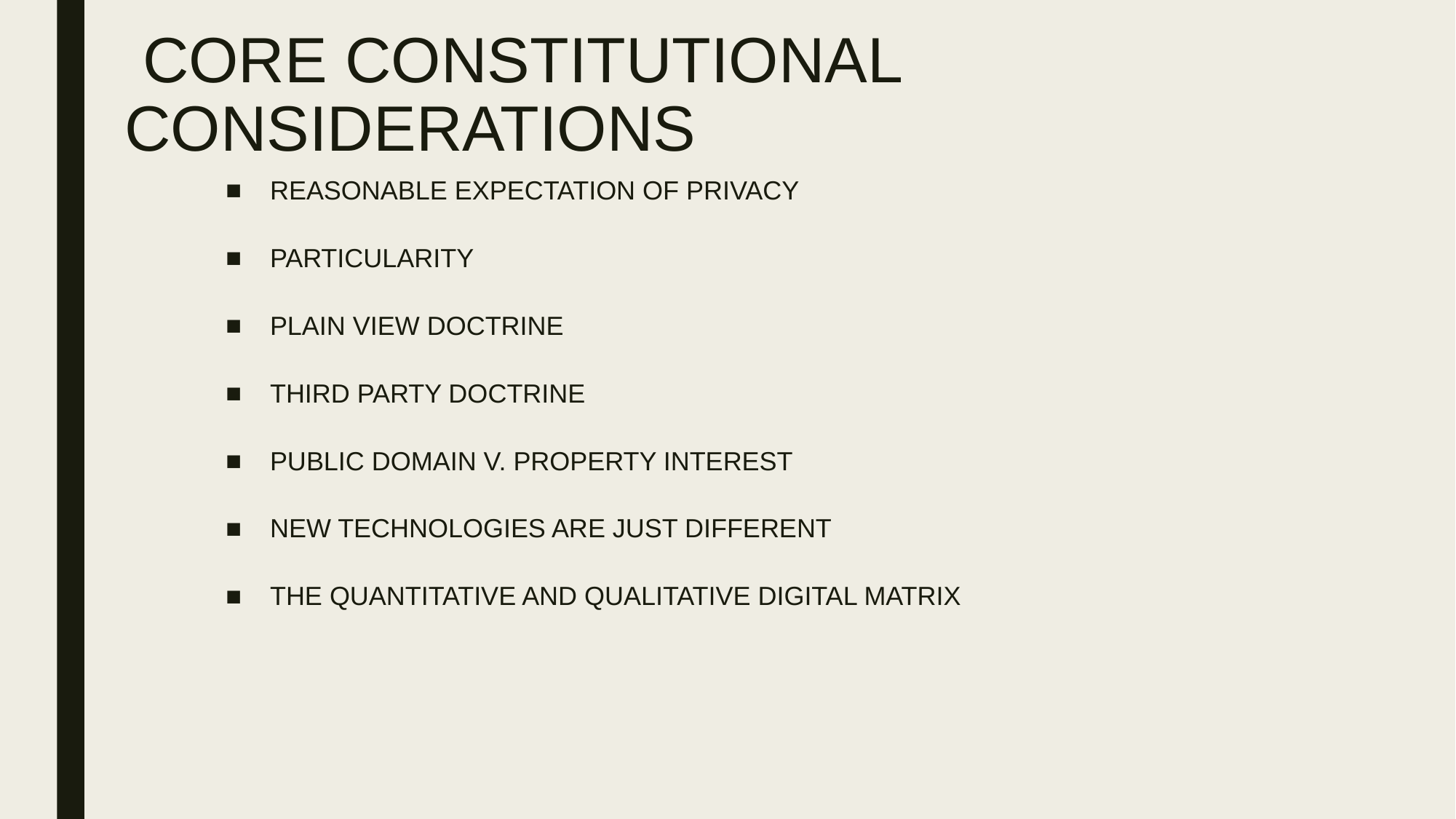

# Core Constitutional Considerations
REASONABLE EXPECTATION OF PRIVACY

PARTICULARITY

PLAIN VIEW DOCTRINE

THIRD PARTY DOCTRINE

PUBLIC DOMAIN V. PROPERTY INTEREST

NEW TECHNOLOGIES ARE JUST DIFFERENT

THE QUANTITATIVE AND QUALITATIVE DIGITAL MATRIX